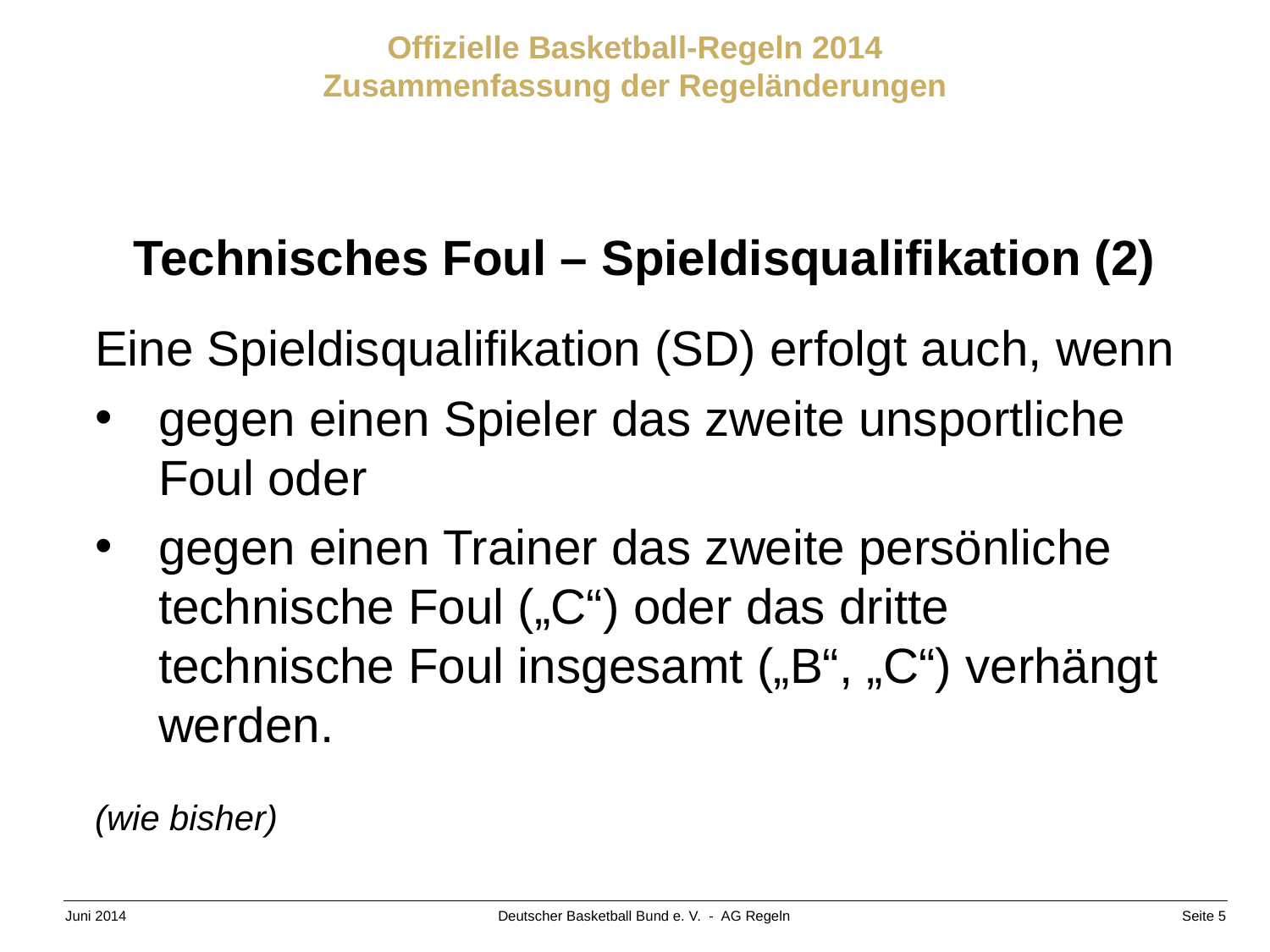

Technisches Foul – Spieldisqualifikation (2)
Eine Spieldisqualifikation (SD) erfolgt auch, wenn
gegen einen Spieler das zweite unsportliche Foul oder
gegen einen Trainer das zweite persönliche technische Foul („C“) oder das dritte technische Foul insgesamt („B“, „C“) verhängt werden.
(wie bisher)